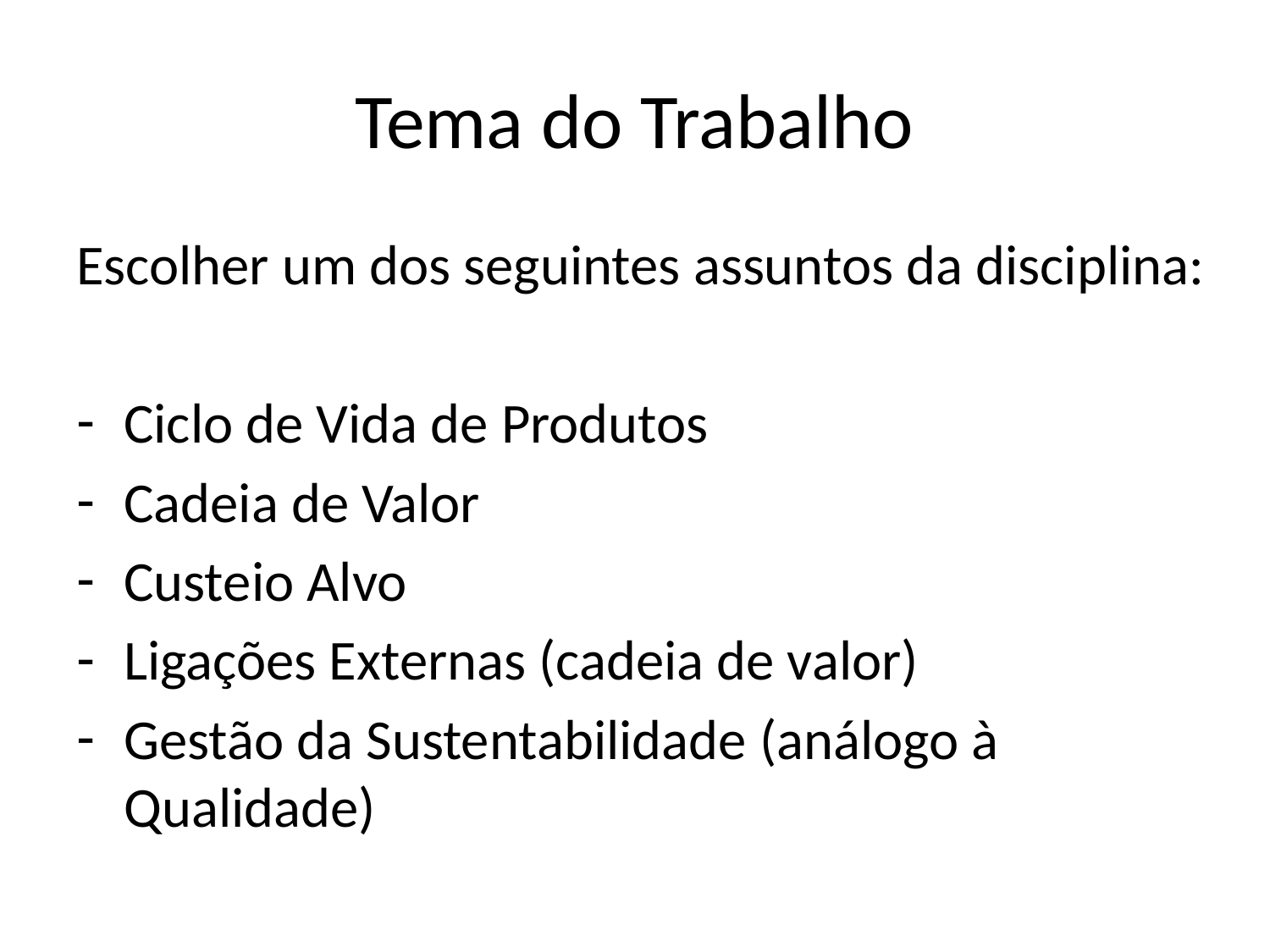

# Tema do Trabalho
Escolher um dos seguintes assuntos da disciplina:

Ciclo de Vida de Produtos
Cadeia de Valor
Custeio Alvo
Ligações Externas (cadeia de valor)
Gestão da Sustentabilidade (análogo à Qualidade)